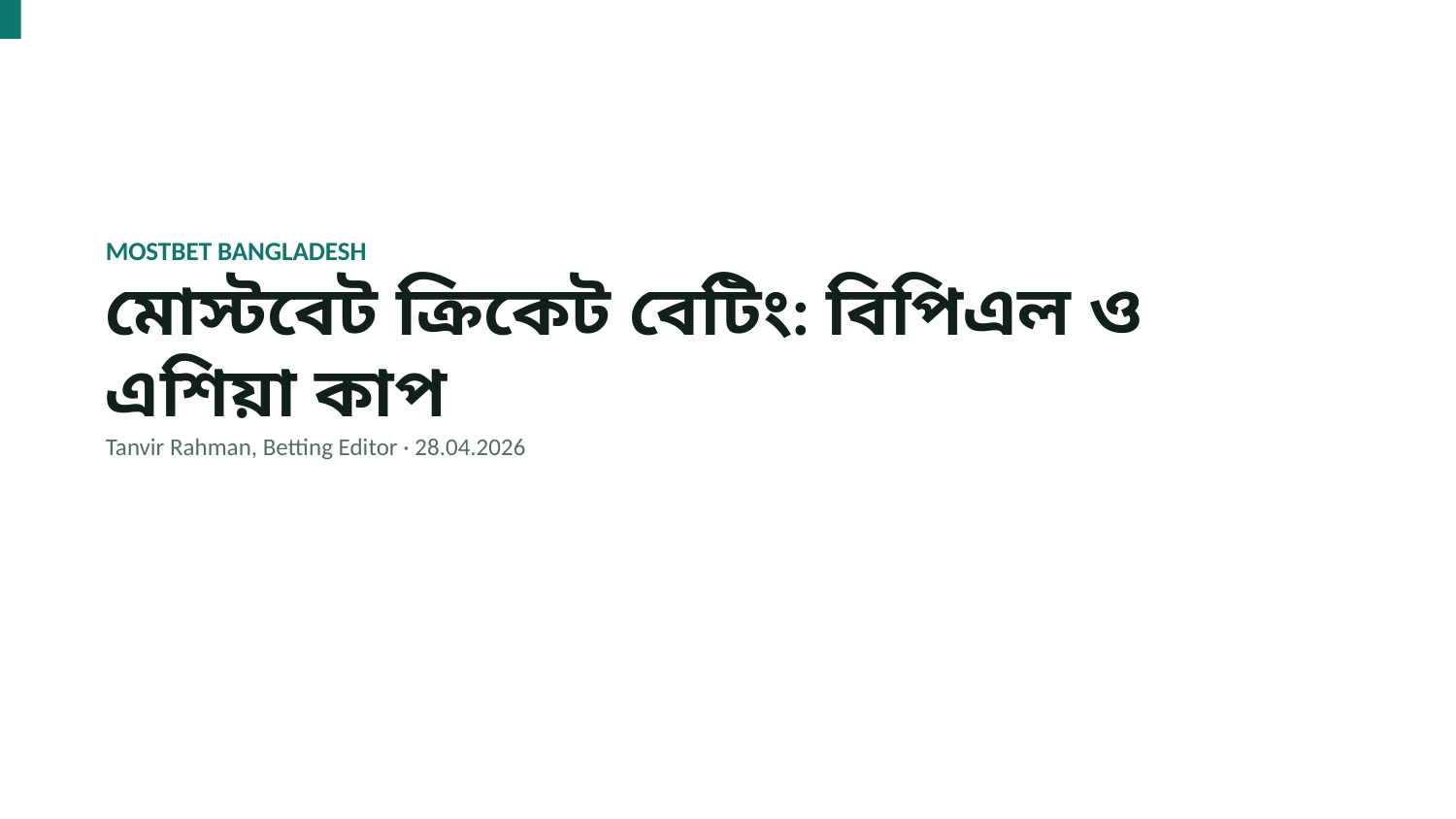

MOSTBET BANGLADESH
মোস্টবেট ক্রিকেট বেটিং: বিপিএল ও এশিয়া কাপ
Tanvir Rahman, Betting Editor · 28.04.2026